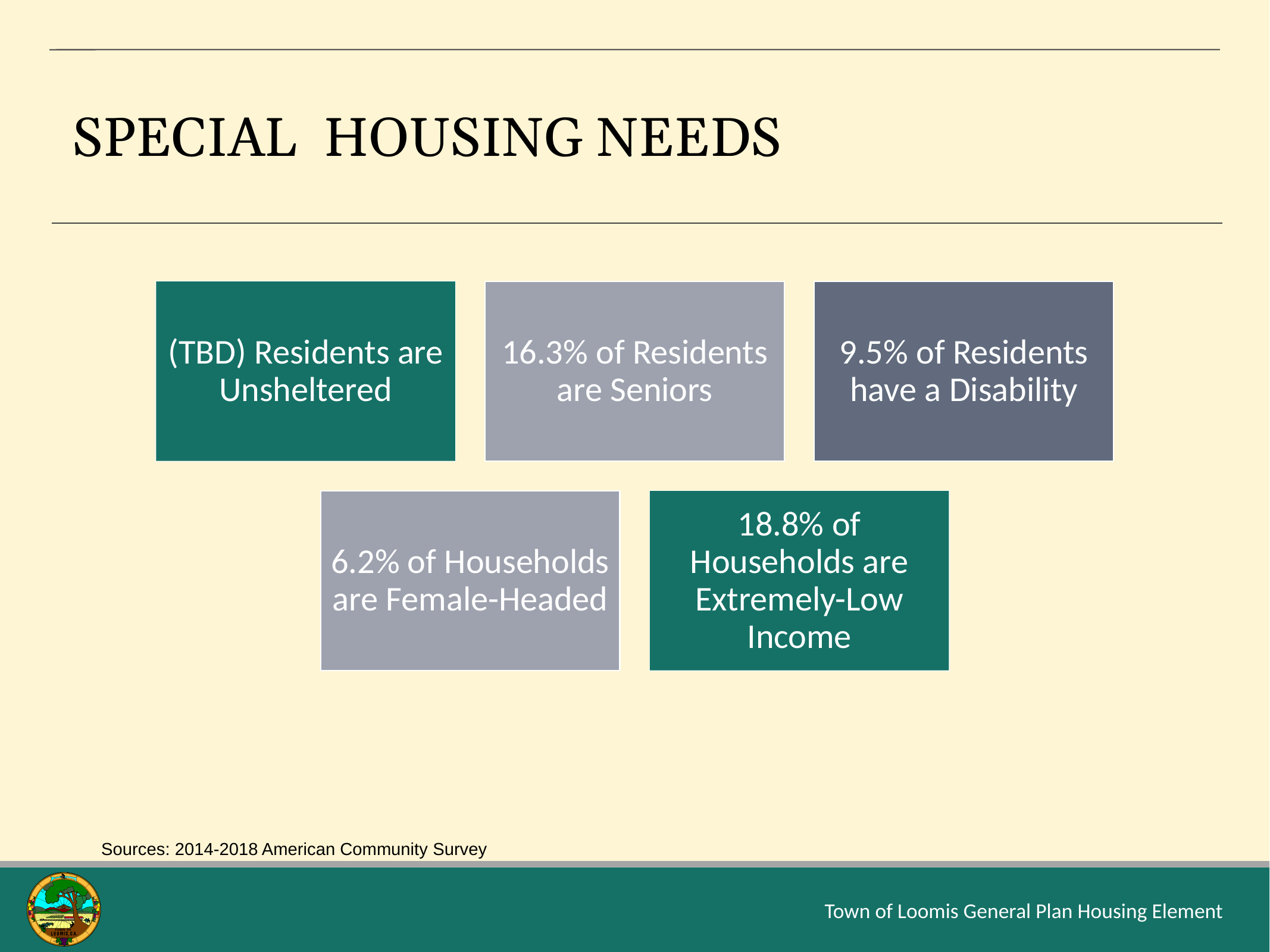

# Special  housing needs

(TBD) Residents are Unsheltered

16.3% of Residents are Seniors

9.5% of Residents have a Disability

6.2% of Households are Female-Headed

18.8% of Households are Extremely-Low Income
Sources: 2014-2018 American Community Survey